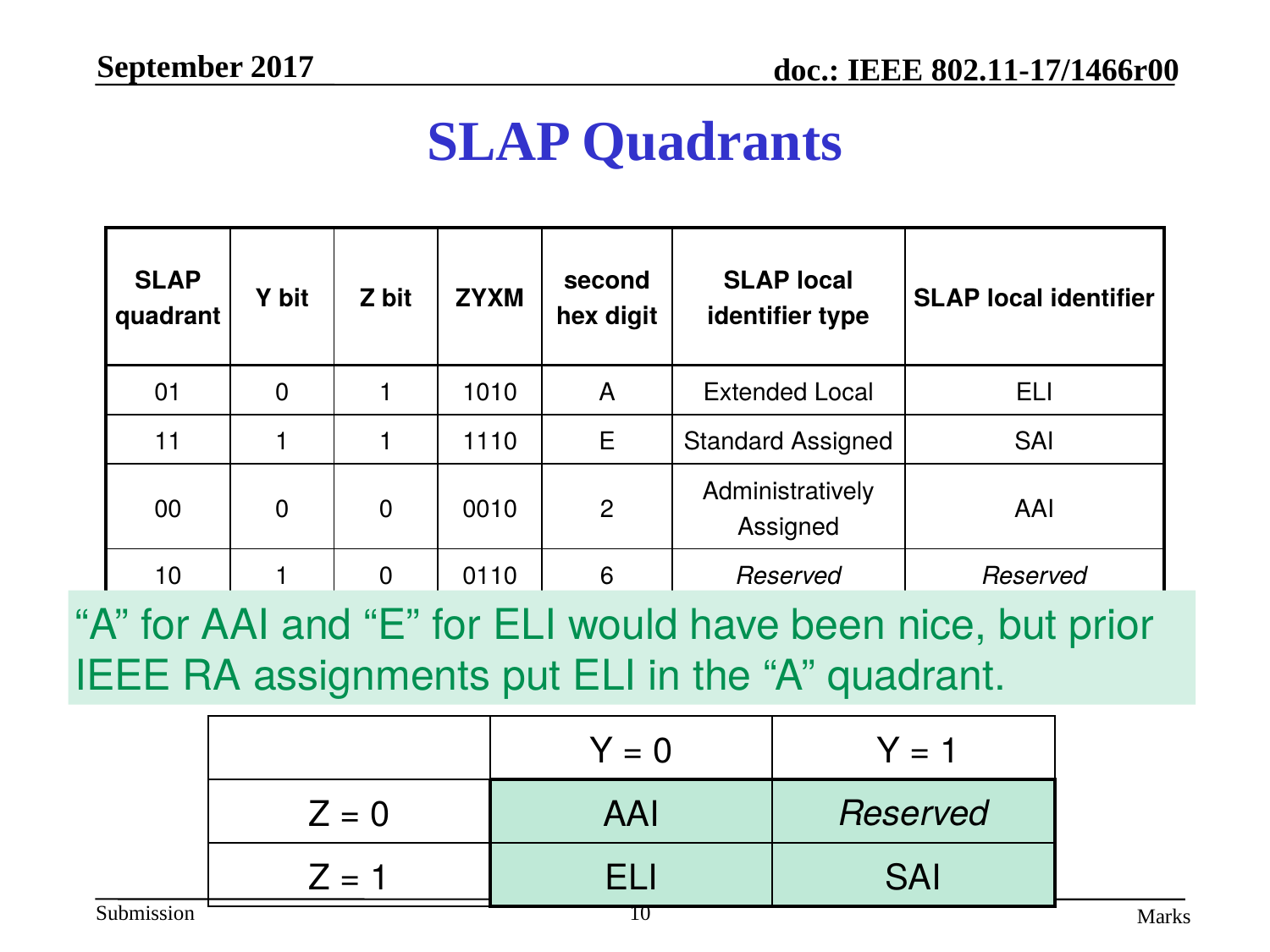

# SLAP Quadrants
| SLAP quadrant | Y bit | Z bit | ZYXM | second hex digit | SLAP local identifier type | SLAP local identifier |
| --- | --- | --- | --- | --- | --- | --- |
| 01 | 0 | 1 | 1010 | A | Extended Local | ELI |
| 11 | 1 | 1 | 1110 | E | Standard Assigned | SAI |
| 00 | 0 | 0 | 0010 | 2 | Administratively Assigned | AAI |
| 10 | 1 | 0 | 0110 | 6 | Reserved | Reserved |
“A” for AAI and “E” for ELI would have been nice, but prior IEEE RA assignments put ELI in the “A” quadrant.
|  | Y = 0 | Y = 1 |
| --- | --- | --- |
| Z = 0 | AAI | Reserved |
| Z = 1 | ELI | SAI |
10